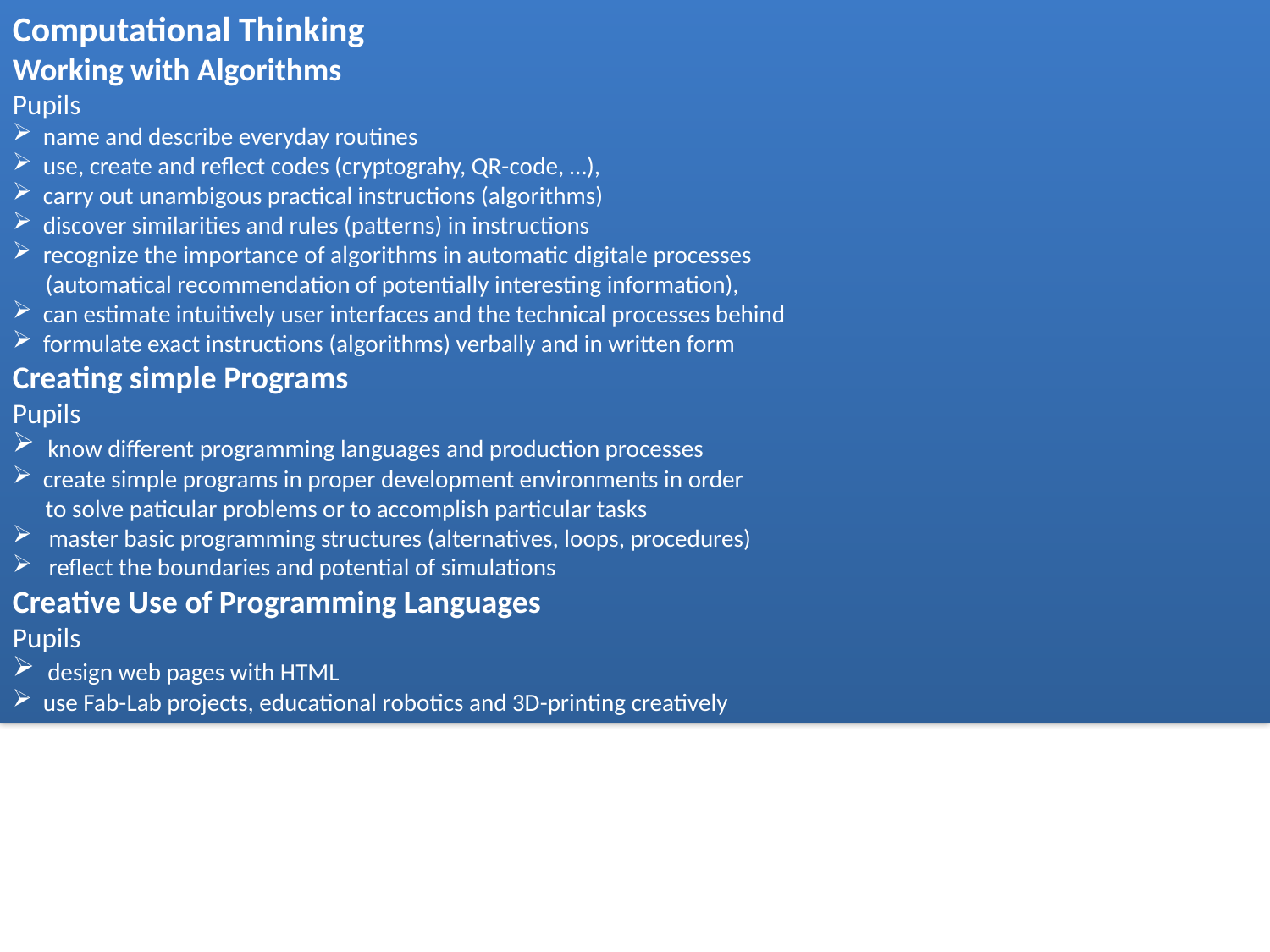

Computational Thinking
Working with Algorithms
Pupils
  name and describe everyday routines
  use, create and reflect codes (cryptograhy, QR-code, …),
  carry out unambigous practical instructions (algorithms)
  discover similarities and rules (patterns) in instructions
  recognize the importance of algorithms in automatic digitale processes
      (automatical recommendation of potentially interesting information),
  can estimate intuitively user interfaces and the technical processes behind
  formulate exact instructions (algorithms) verbally and in written form
Creating simple Programs
Pupils
  know different programming languages and production processes
  create simple programs in proper development environments in order
      to solve paticular problems or to accomplish particular tasks
   master basic programming structures (alternatives, loops, procedures)
   reflect the boundaries and potential of simulations
Creative Use of Programming Languages
Pupils
  design web pages with HTML
  use Fab-Lab projects, educational robotics and 3D-printing creatively